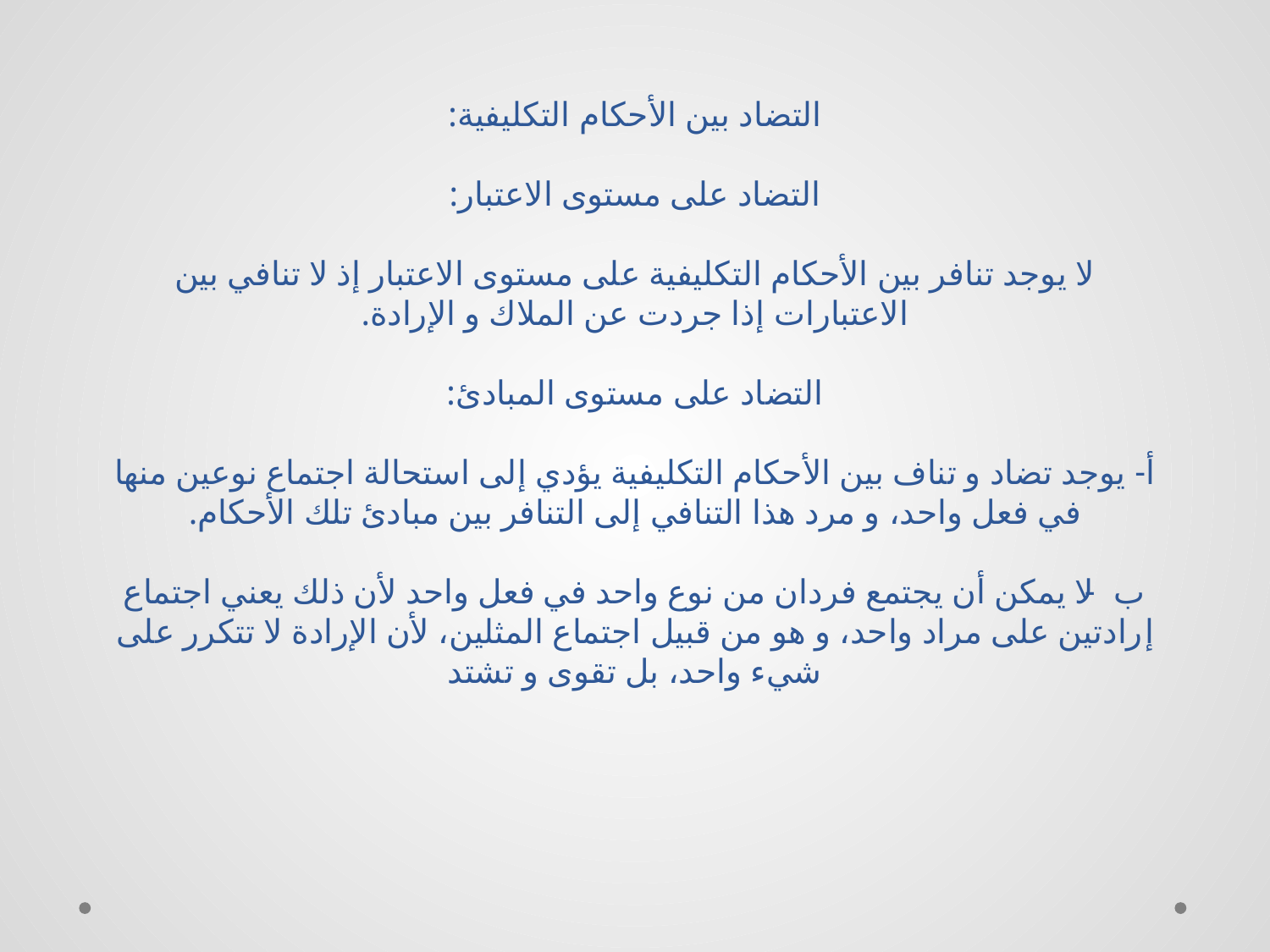

# التضاد بين الأحكام التكليفية: التضاد على مستوى الاعتبار: لا يوجد تنافر بين الأحكام التكليفية على مستوى الاعتبار إذ لا تنافي بين الاعتبارات إذا جردت عن الملاك و الإرادة. التضاد على مستوى المبادئ: أ- يوجد تضاد و تناف بين الأحكام التكليفية يؤدي إلى استحالة اجتماع نوعين منها في فعل واحد، و مرد هذا التنافي إلى التنافر بين مبادئ تلك الأحكام. ب- لا يمكن أن يجتمع فردان من نوع واحد في فعل واحد لأن ذلك يعني اجتماع إرادتين على مراد واحد، و هو من قبيل اجتماع المثلين، لأن الإرادة لا تتكرر على شي‏ء واحد، بل تقوى و تشتد